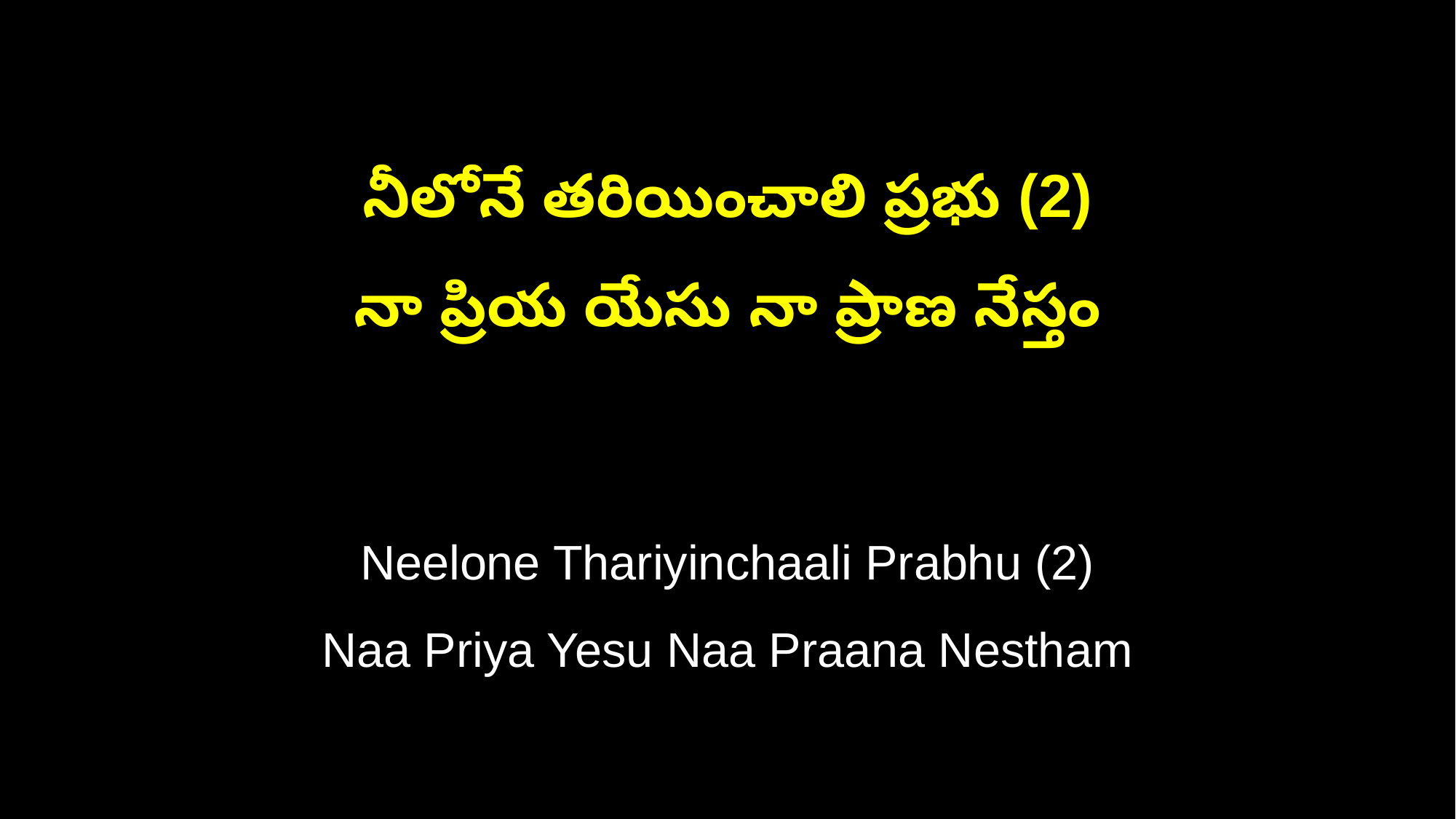

నీలోనే తరియించాలి ప్రభు (2)
నా ప్రియ యేసు నా ప్రాణ నేస్తం
Neelone Thariyinchaali Prabhu (2)
Naa Priya Yesu Naa Praana Nestham